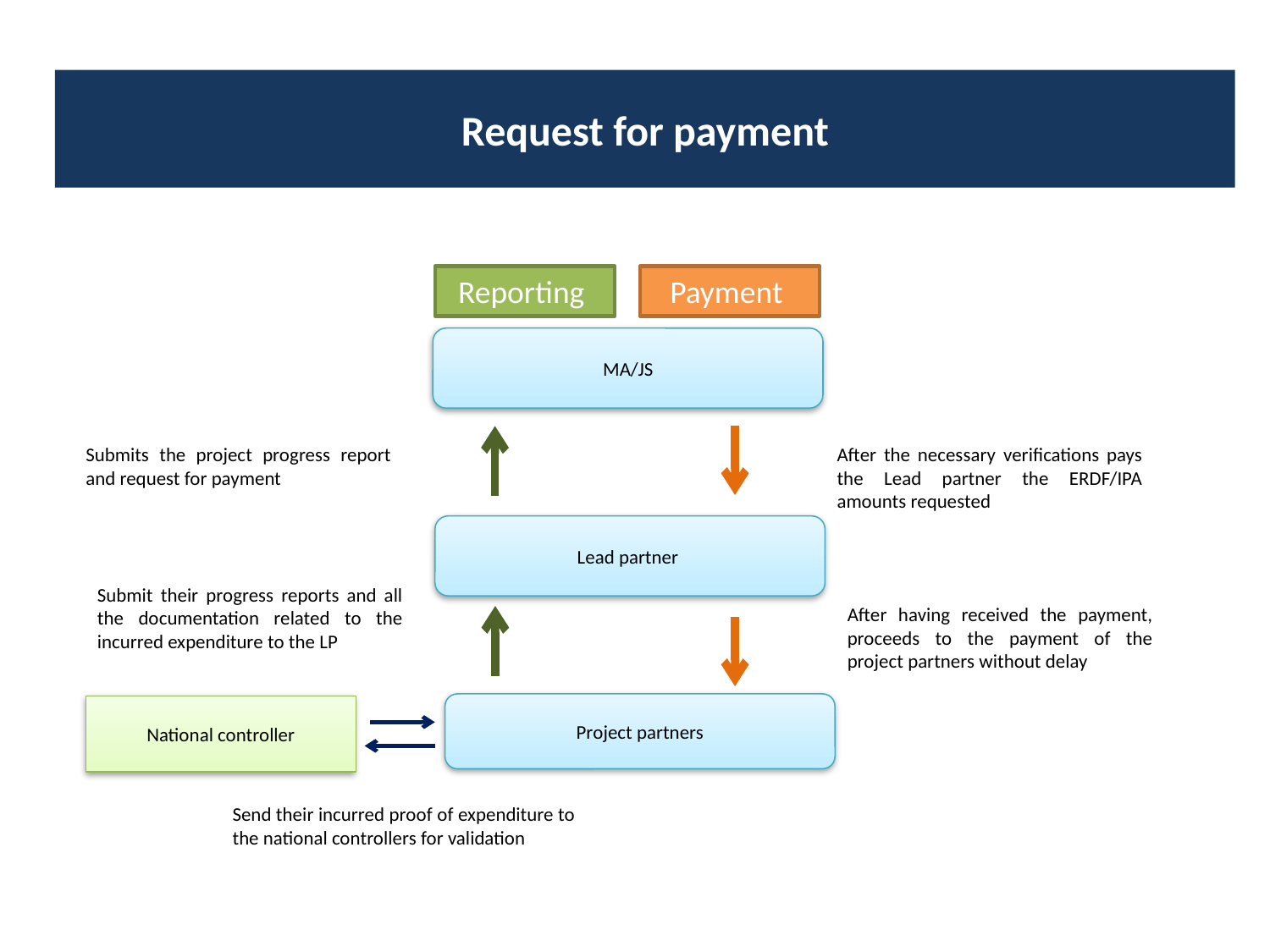

Request for payment
Reporting
Payment
MA/JS
Submits the project progress report and request for payment
After the necessary verifications pays the Lead partner the ERDF/IPA amounts requested
Lead partner
Submit their progress reports and all the documentation related to the incurred expenditure to the LP
After having received the payment, proceeds to the payment of the project partners without delay
Project partners
National controller
Send their incurred proof of expenditure to the national controllers for validation